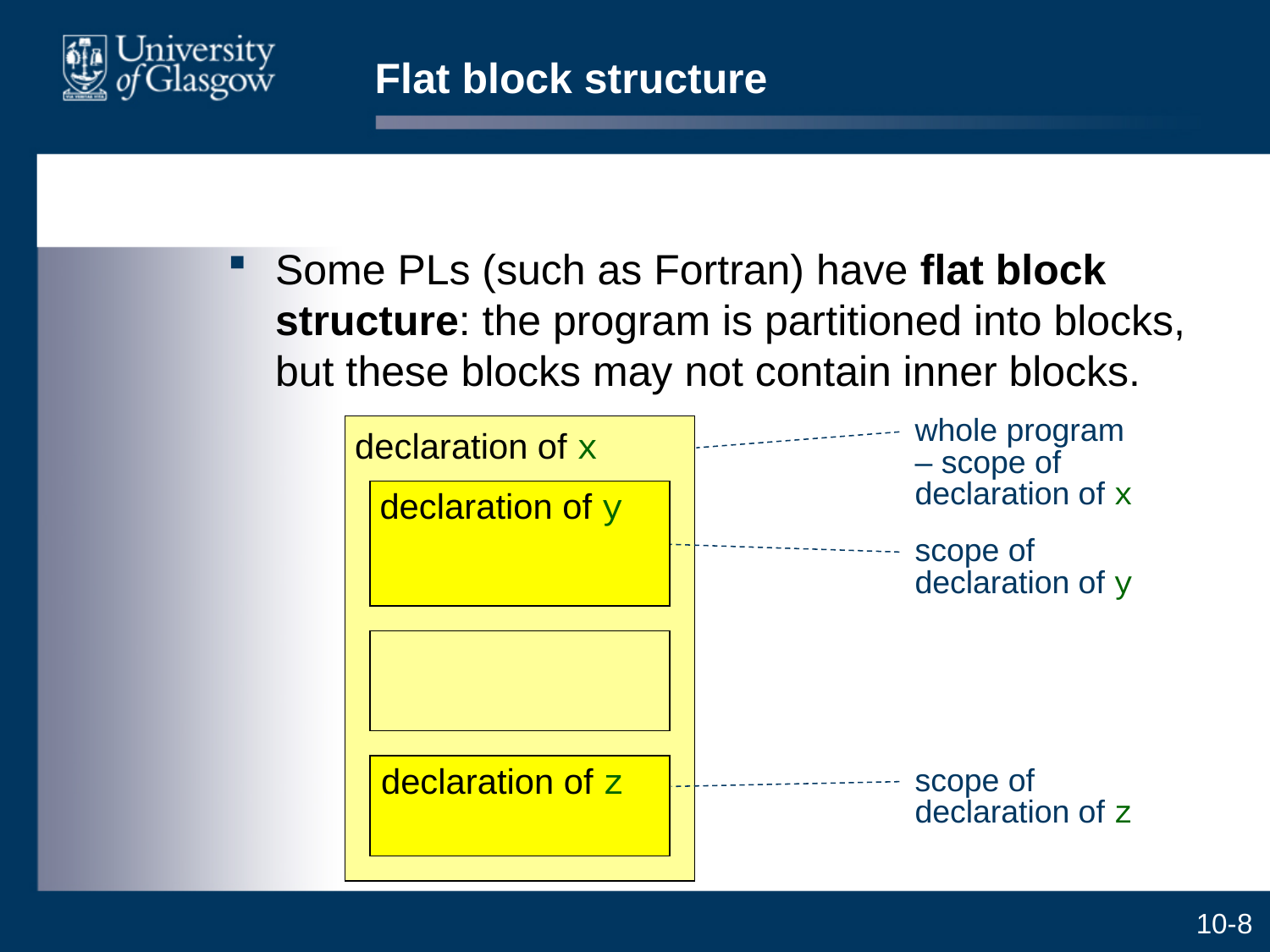

# Flat block structure
Some PLs (such as Fortran) have flat block structure: the program is partitioned into blocks, but these blocks may not contain inner blocks.

declaration of x

declaration of y

declaration of z
whole program – scope of declaration of x

declaration of y
scope of declaration of y

scope of declaration of z
declaration of z